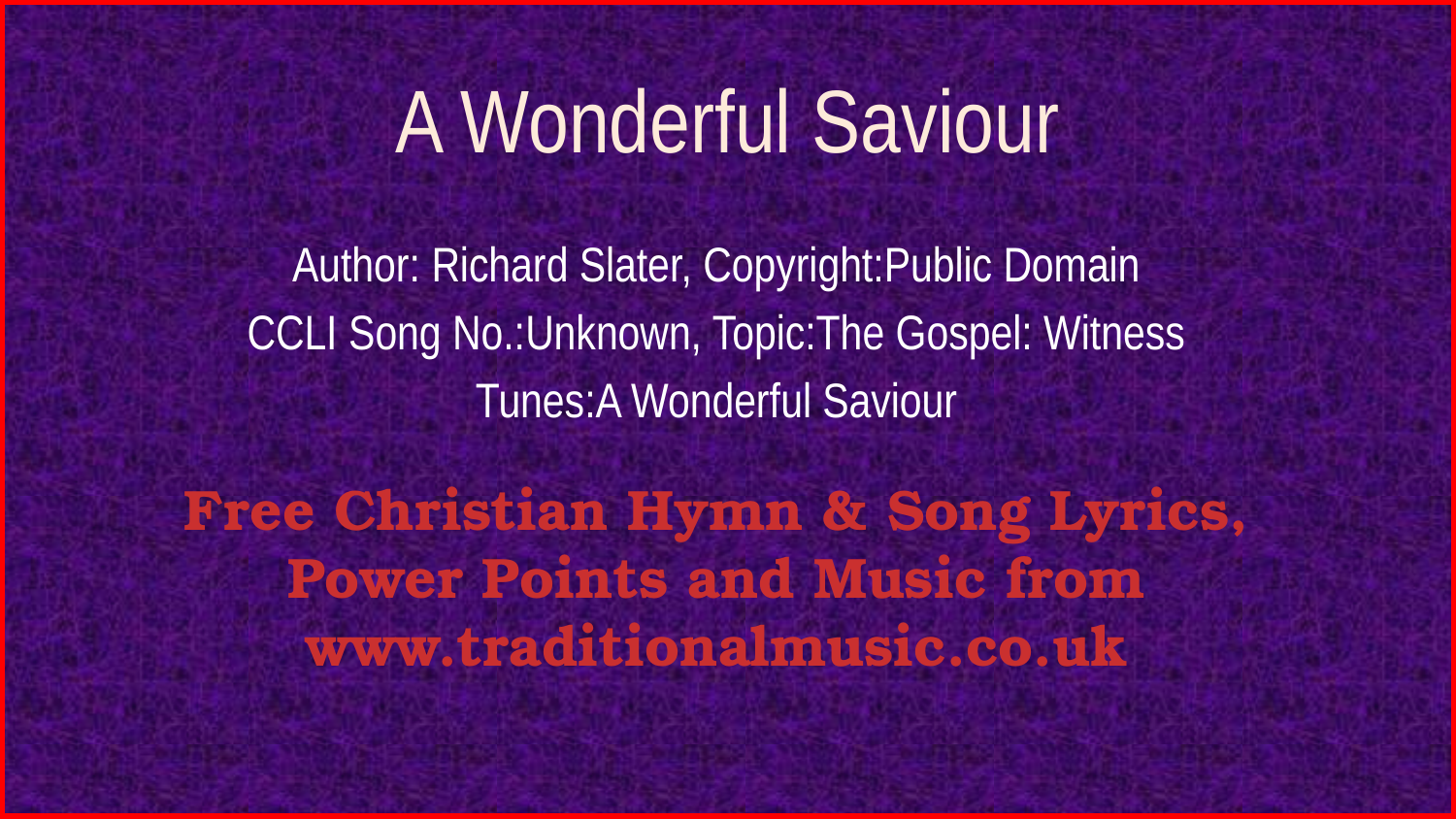

# A Wonderful Saviour
Author: Richard Slater, Copyright:Public Domain
CCLI Song No.:Unknown, Topic:The Gospel: Witness
Tunes:A Wonderful Saviour